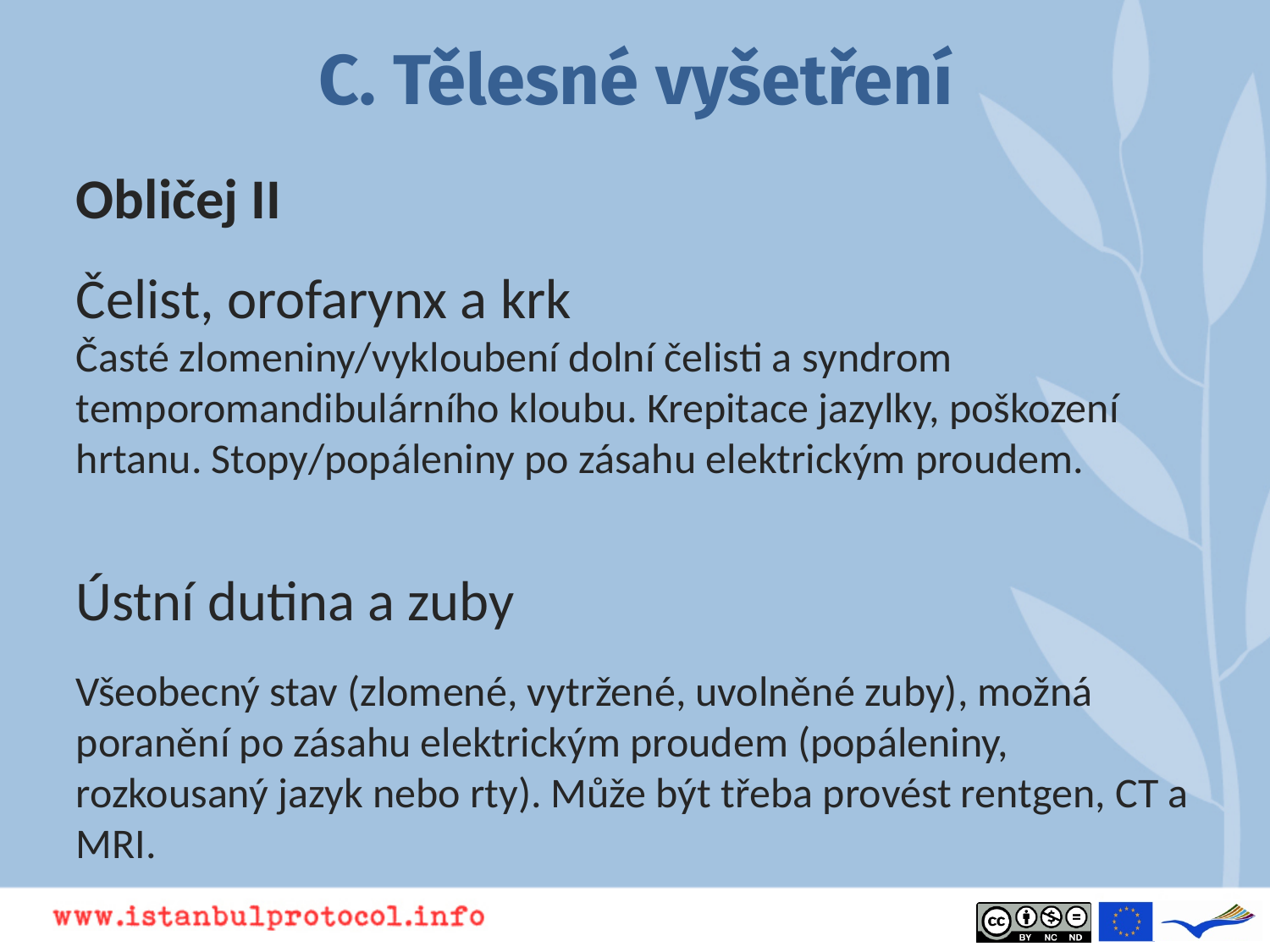

# C. Tělesné vyšetření
Obličej II
Čelist, orofarynx a krk
Časté zlomeniny/vykloubení dolní čelisti a syndrom temporomandibulárního kloubu. Krepitace jazylky, poškození hrtanu. Stopy/popáleniny po zásahu elektrickým proudem.
Ústní dutina a zuby
Všeobecný stav (zlomené, vytržené, uvolněné zuby), možná poranění po zásahu elektrickým proudem (popáleniny, rozkousaný jazyk nebo rty). Může být třeba provést rentgen, CT a MRI.